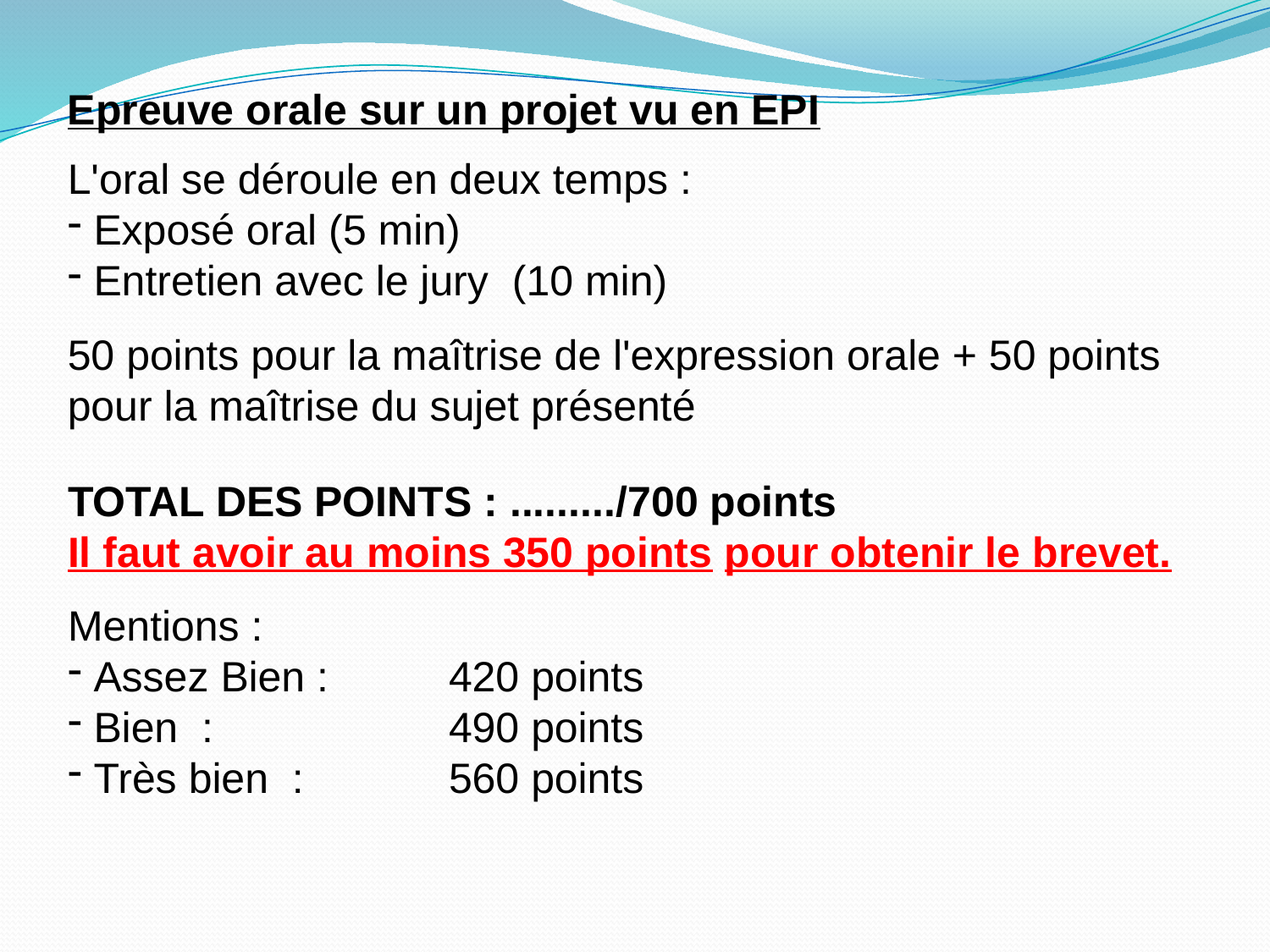

Epreuve orale sur un projet vu en EPI
L'oral se déroule en deux temps :
 Exposé oral (5 min)
 Entretien avec le jury  (10 min)

50 points pour la maîtrise de l'expression orale + 50 points pour la maîtrise du sujet présenté
TOTAL DES POINTS : ........./700 points
Il faut avoir au moins 350 points pour obtenir le brevet.

Mentions :
 Assez Bien : 	420 points
 Bien  : 		490 points
 Très bien  : 		560 points